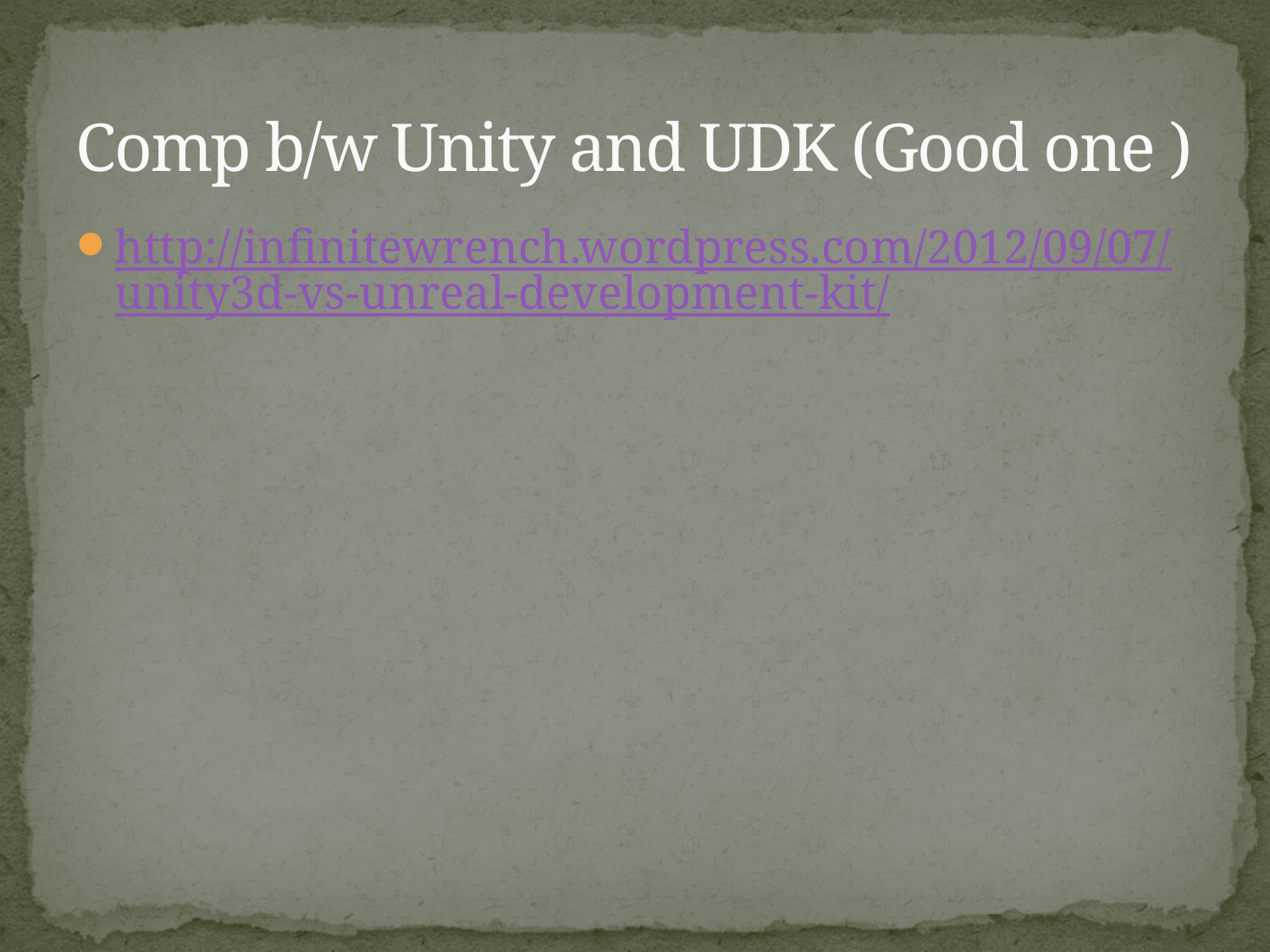

# Comp b/w Unity and UDK (Good one )
http://infinitewrench.wordpress.com/2012/09/07/unity3d-vs-unreal-development-kit/